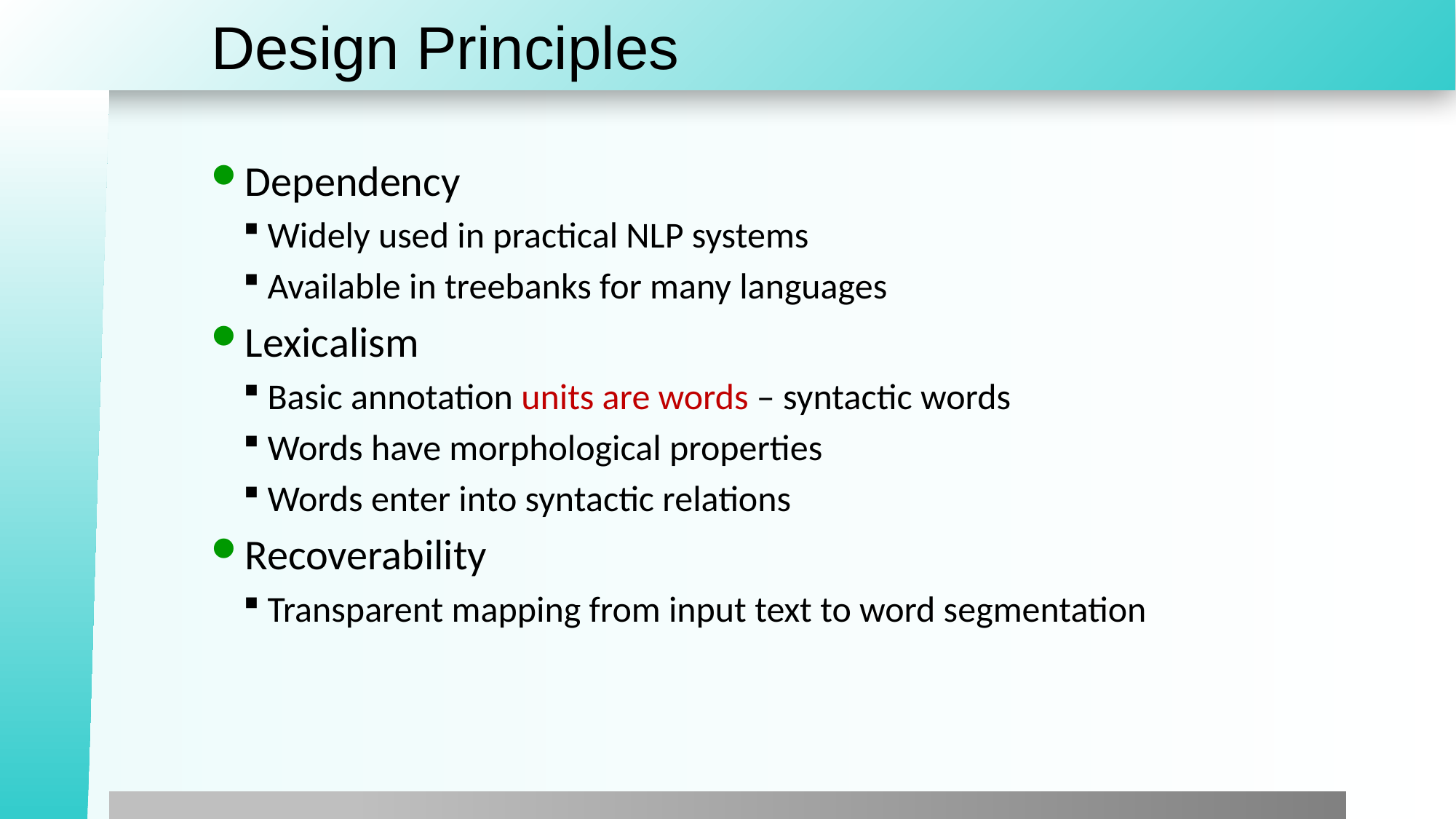

# Design Principles
Dependency
Widely used in practical NLP systems
Available in treebanks for many languages
Lexicalism
Basic annotation units are words – syntactic words
Words have morphological properties
Words enter into syntactic relations
Recoverability
Transparent mapping from input text to word segmentation